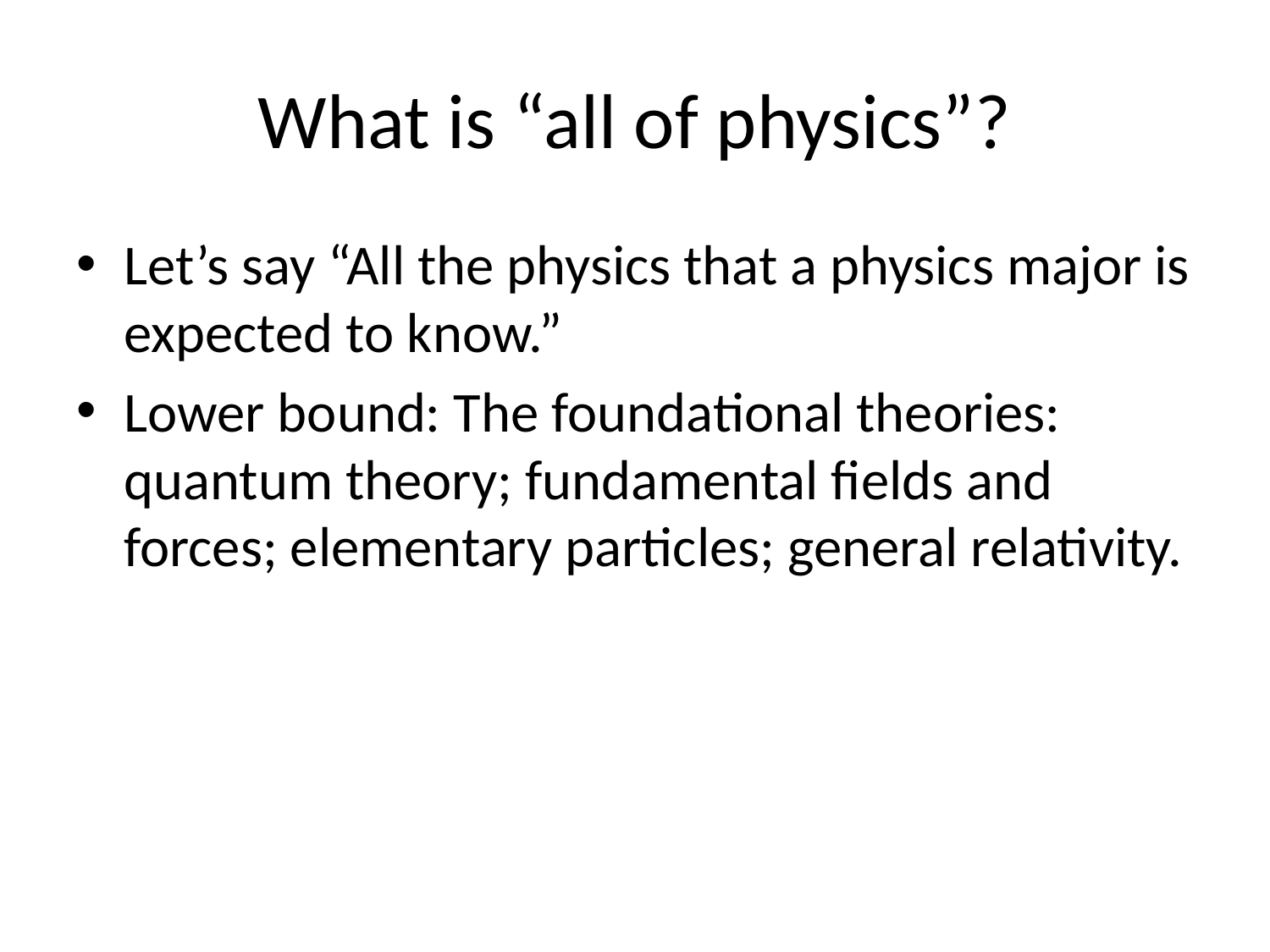

# What is “all of physics”?
Let’s say “All the physics that a physics major is expected to know.”
Lower bound: The foundational theories: quantum theory; fundamental fields and forces; elementary particles; general relativity.